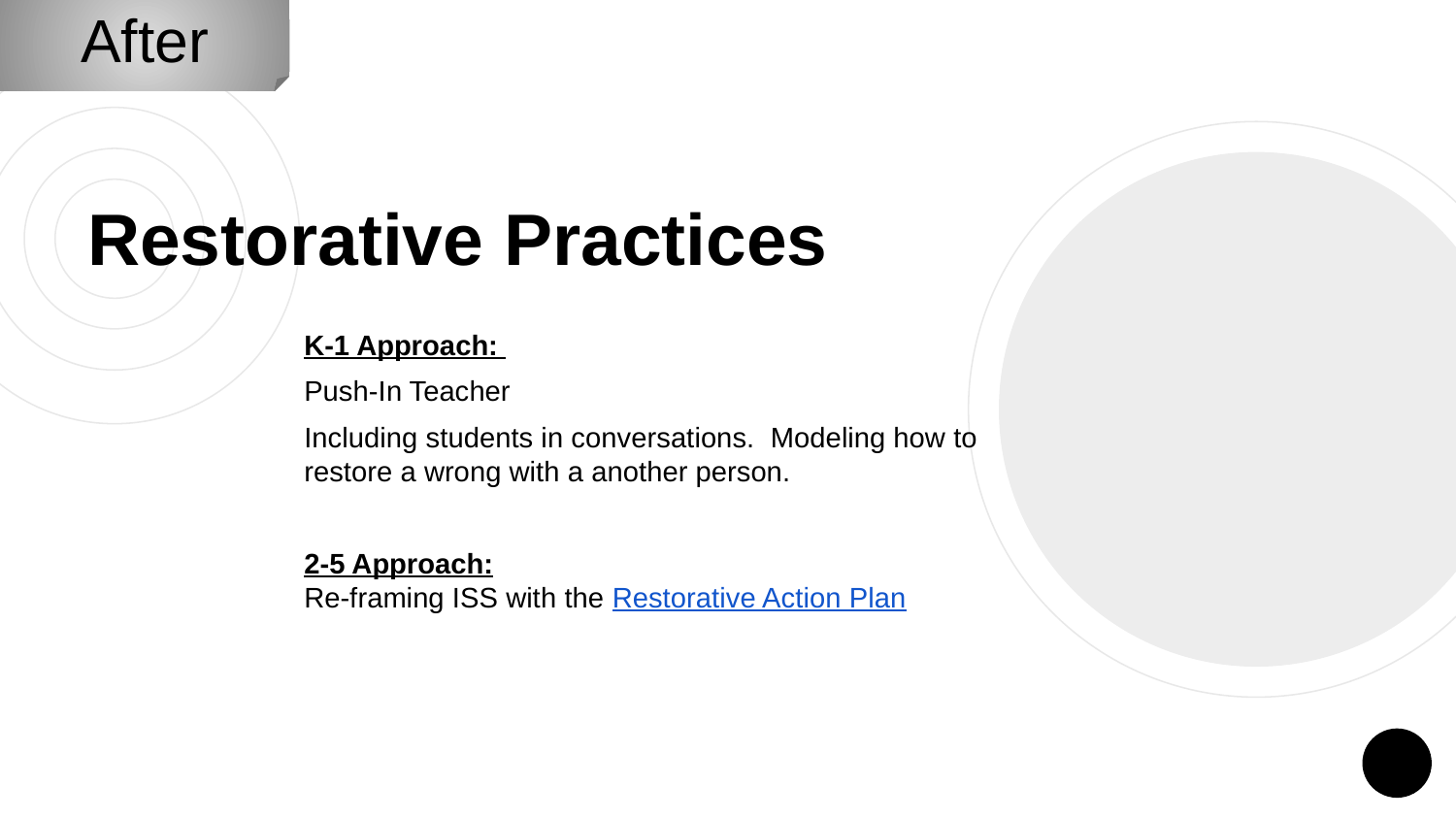

After
# Restorative Practices
K-1 Approach:
Push-In Teacher
Including students in conversations.  Modeling how to restore a wrong with a another person.

2-5 Approach:
Re-framing ISS with the Restorative Action Plan